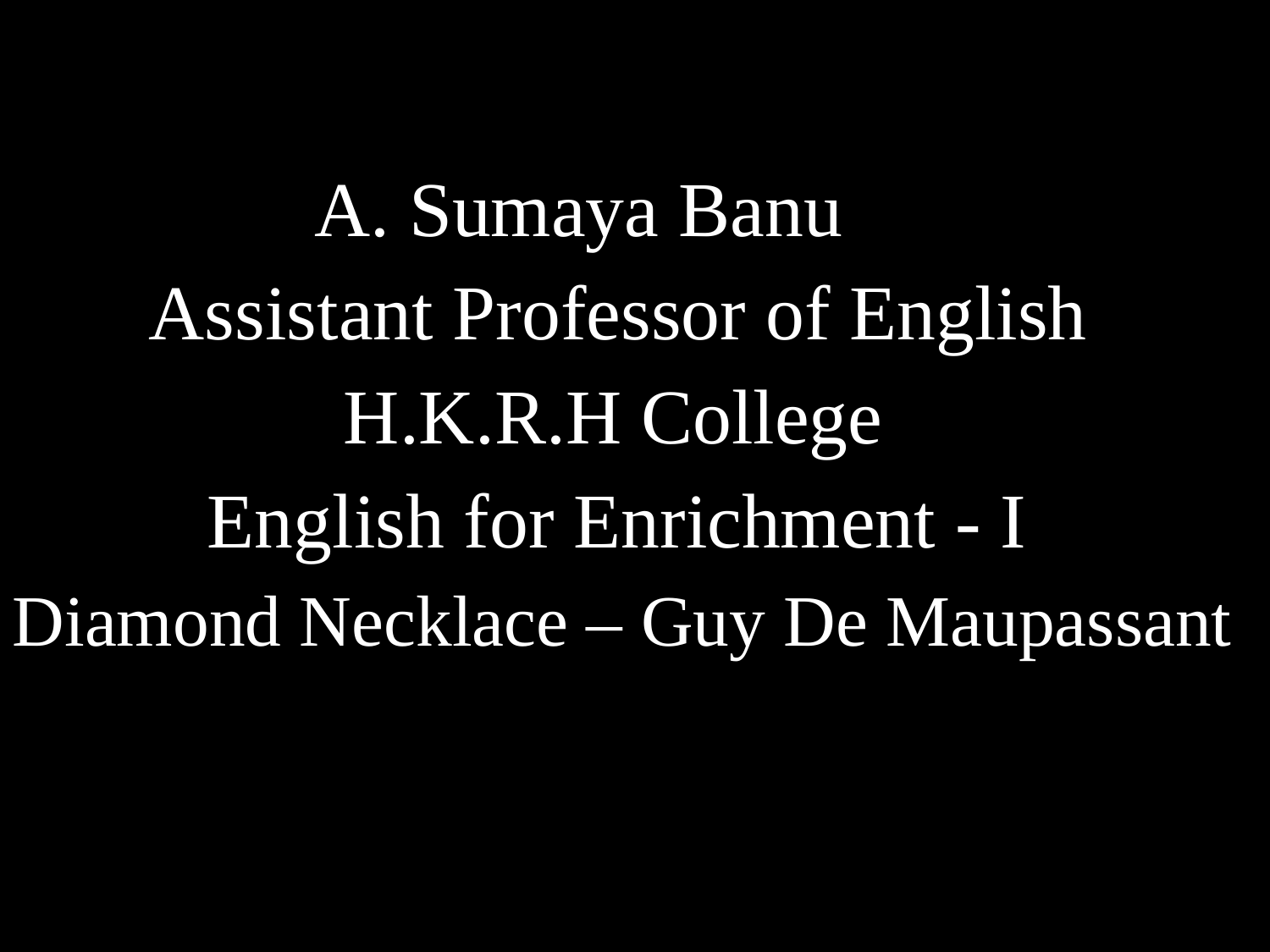

A. Sumaya Banu
       Assistant Professor of English
                 H.K.R.H College
          English for Enrichment - I
Diamond Necklace – Guy De Maupassant

#